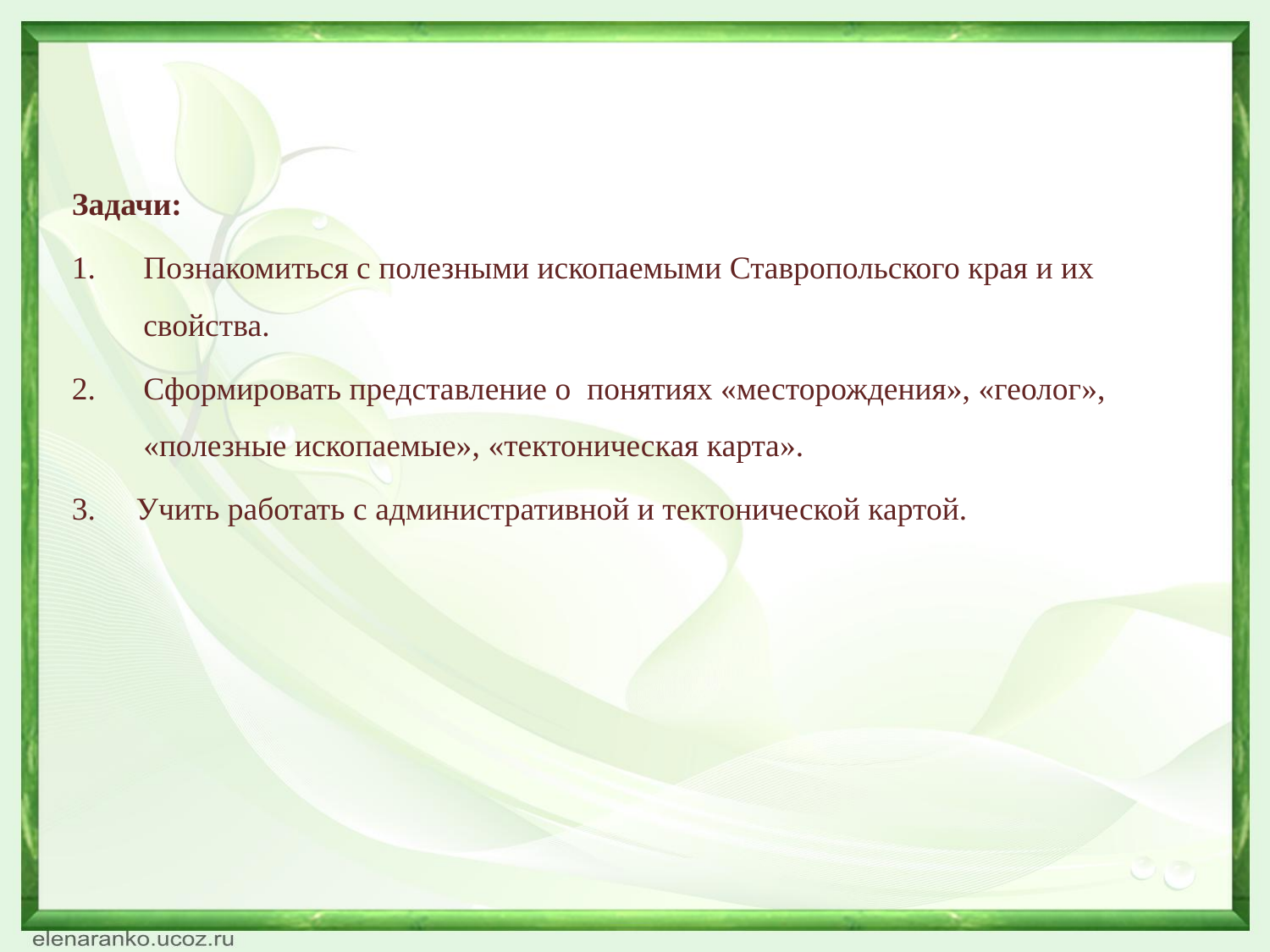

Задачи:
Познакомиться с полезными ископаемыми Ставропольского края и их свойства.
Сформировать представление о  понятиях «месторождения», «геолог», «полезные ископаемые», «тектоническая карта».
3.     Учить работать с административной и тектонической картой.